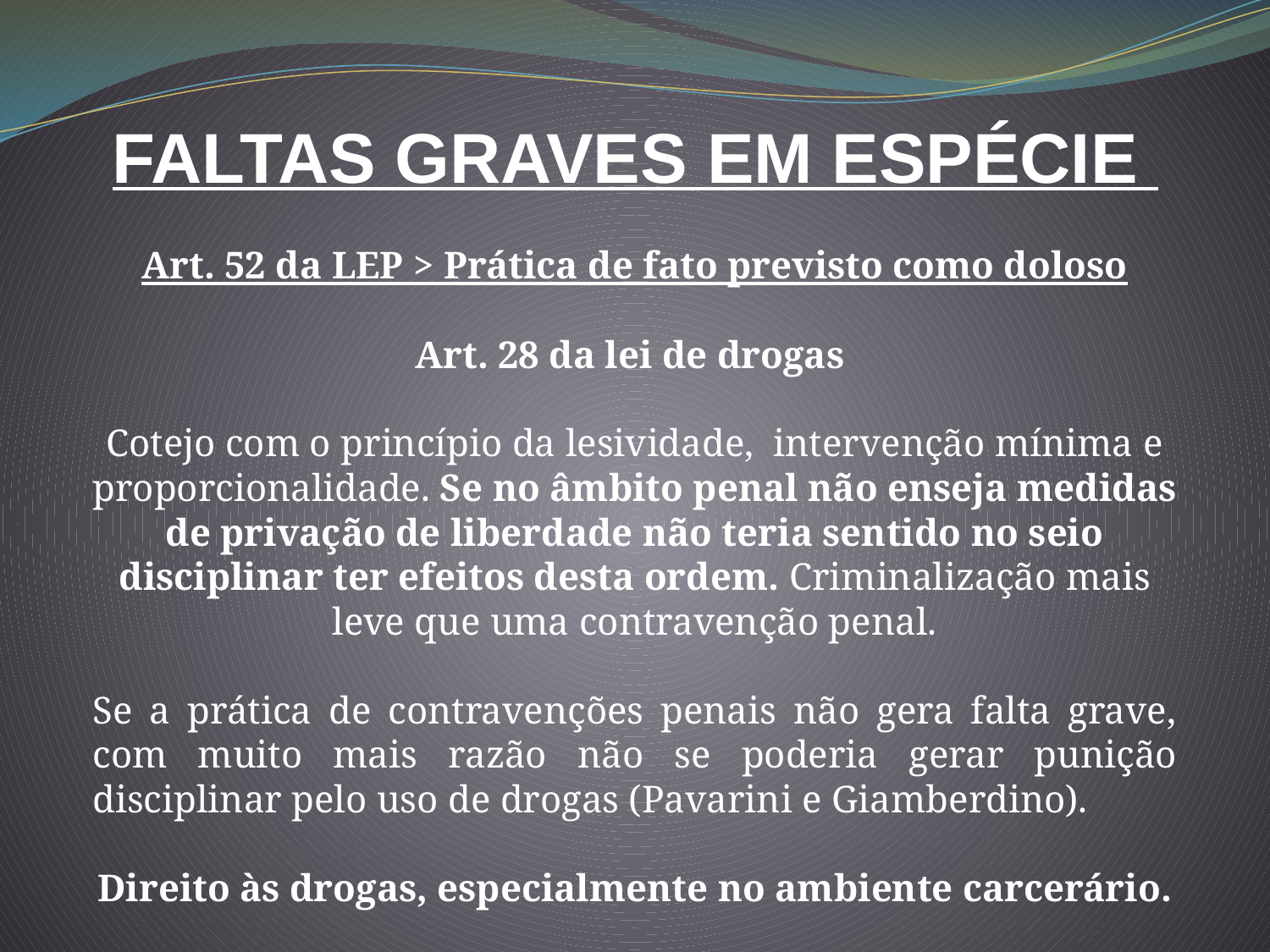

FALTAS GRAVES EM ESPÉCIE
Art. 52 da LEP > Prática de fato previsto como doloso

Art. 28 da lei de drogas

Cotejo com o princípio da lesividade,  intervenção mínima e proporcionalidade. Se no âmbito penal não enseja medidas de privação de liberdade não teria sentido no seio disciplinar ter efeitos desta ordem. Criminalização mais leve que uma contravenção penal.

Se a prática de contravenções penais não gera falta grave, com muito mais razão não se poderia gerar punição disciplinar pelo uso de drogas (Pavarini e Giamberdino).

Direito às drogas, especialmente no ambiente carcerário.